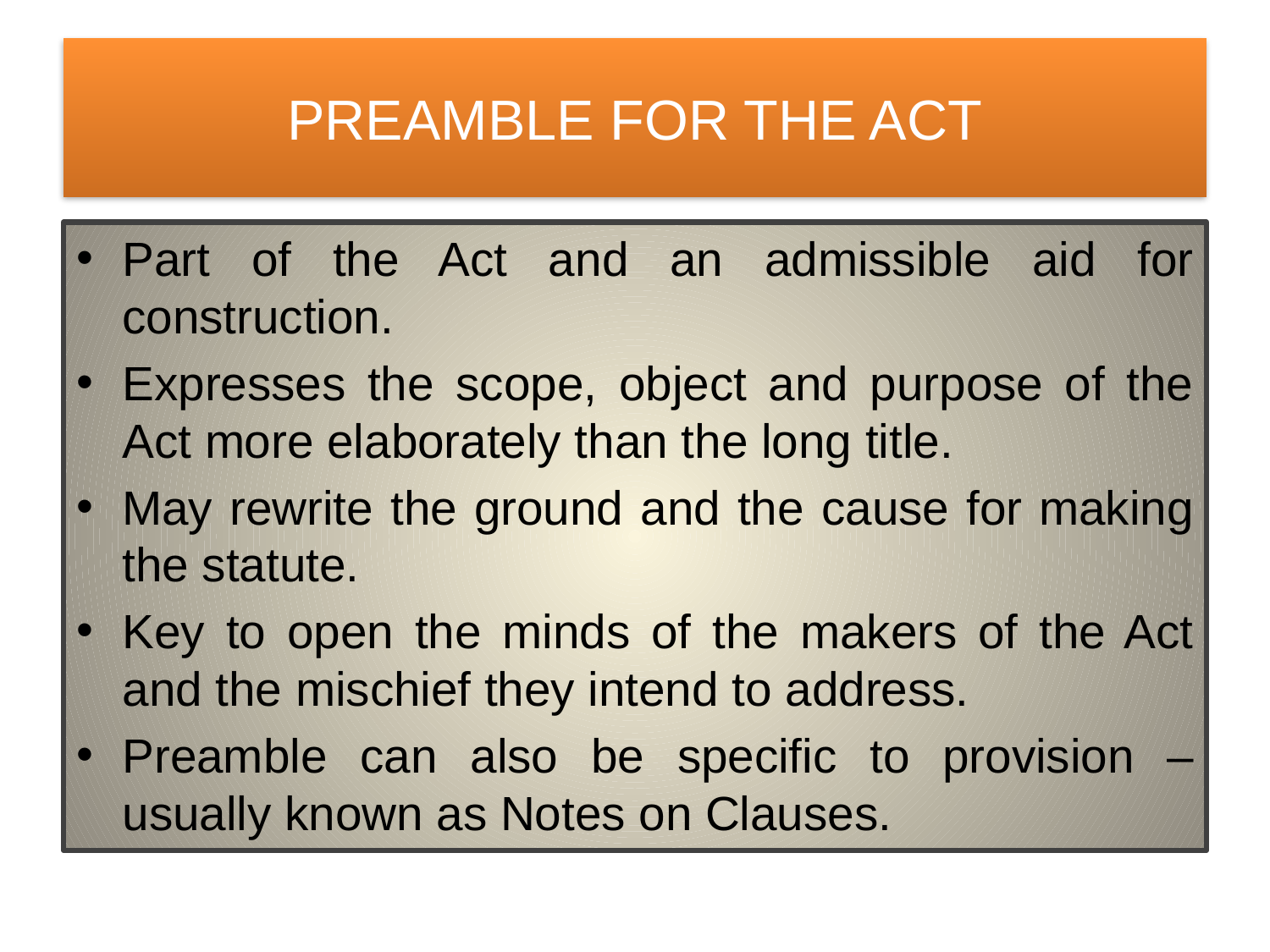

# PREAMBLE FOR THE ACT
Part of the Act and an admissible aid for construction.
Expresses the scope, object and purpose of the Act more elaborately than the long title.
May rewrite the ground and the cause for making the statute.
Key to open the minds of the makers of the Act and the mischief they intend to address.
Preamble can also be specific to provision – usually known as Notes on Clauses.